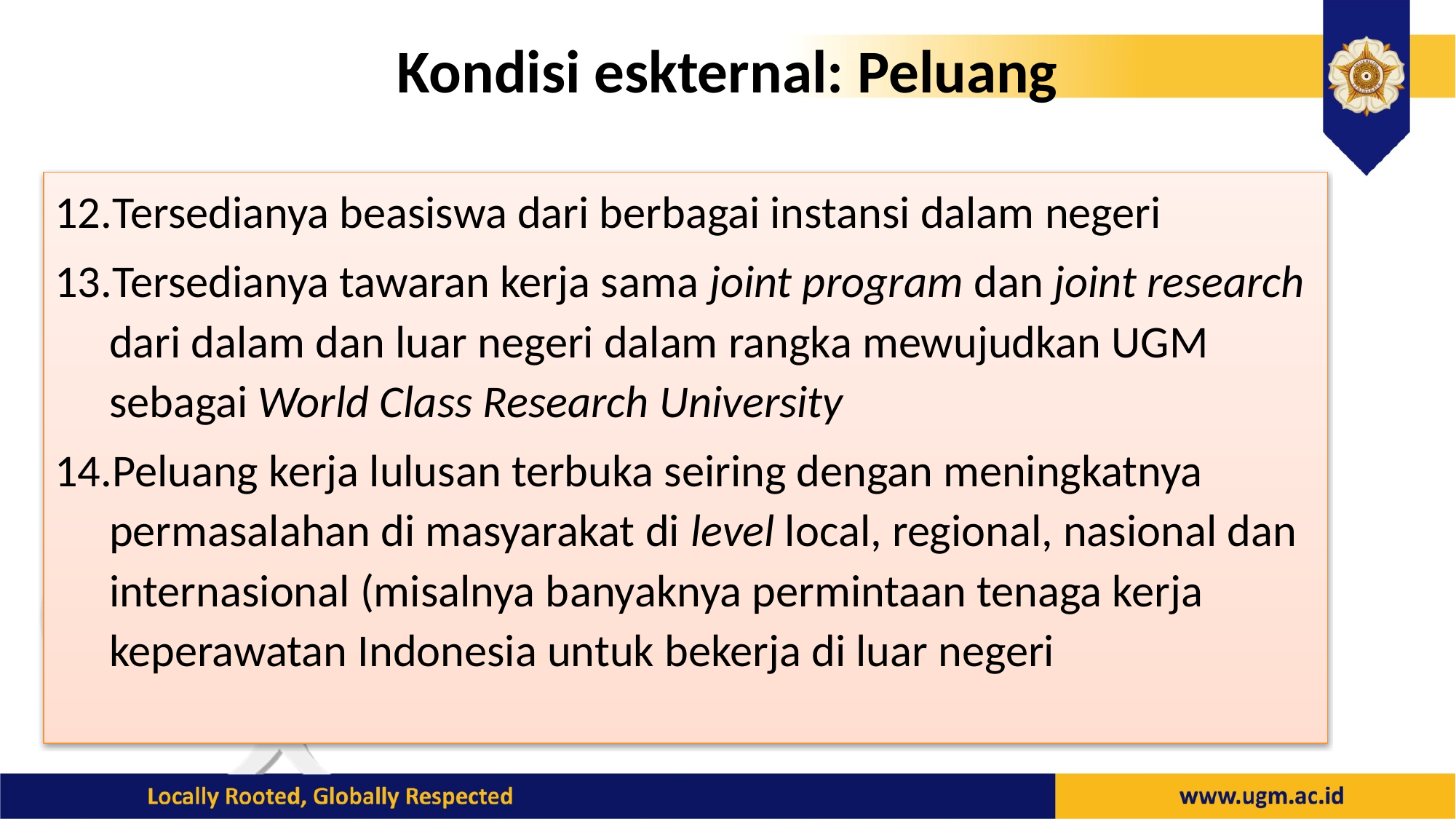

# Kondisi eskternal: Peluang
Tersedianya beasiswa dari berbagai instansi dalam negeri
Tersedianya tawaran kerja sama joint program dan joint research dari dalam dan luar negeri dalam rangka mewujudkan UGM sebagai World Class Research University
Peluang kerja lulusan terbuka seiring dengan meningkatnya permasalahan di masyarakat di level local, regional, nasional dan internasional (misalnya banyaknya permintaan tenaga kerja keperawatan Indonesia untuk bekerja di luar negeri